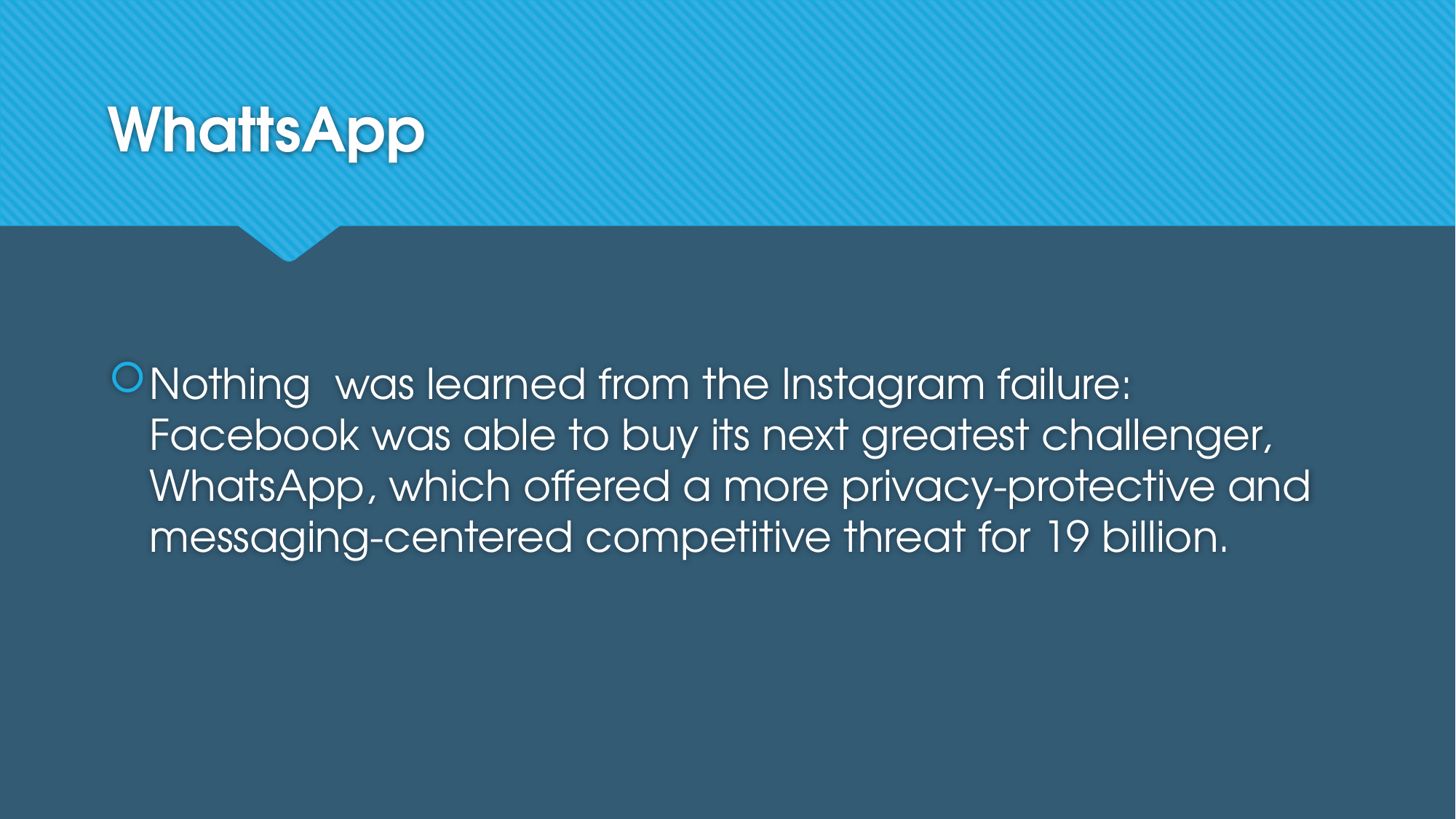

# WhattsApp
Nothing  was learned from the Instagram failure: Facebook was able to buy its next greatest challenger, WhatsApp, which offered a more privacy-protective and messaging-centered competitive threat for 19 billion.